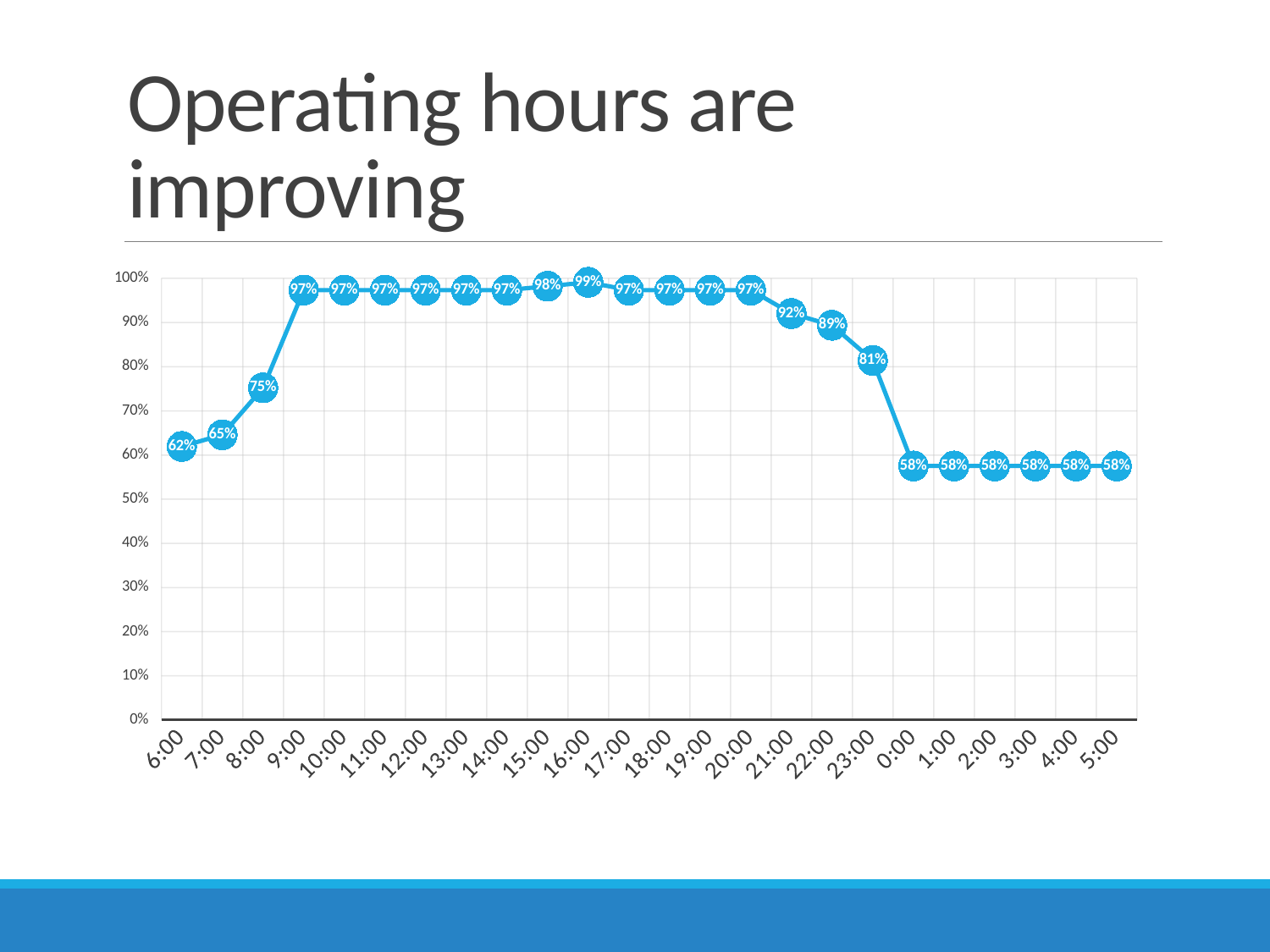

# Operating hours are improving

### Chart

| Category | % of schemes operating |
|---|---|
| 0.25 | 0.6194690265486725 |
| 0.29166666666666702 | 0.6460176991150443 |
| 0.33333333333333298 | 0.7522123893805309 |
| 0.375 | 0.9734513274336283 |
| 0.41666666666666669 | 0.9734513274336283 |
| 0.45833333333333331 | 0.9734513274336283 |
| 0.5 | 0.9734513274336283 |
| 0.54166666666666696 | 0.9734513274336283 |
| 0.58333333333333304 | 0.9734513274336283 |
| 0.625 | 0.9823008849557522 |
| 0.66666666666666696 | 0.9911504424778761 |
| 0.70833333333333304 | 0.9734513274336283 |
| 0.75 | 0.9734513274336283 |
| 0.79166666666666696 | 0.9734513274336283 |
| 0.83333333333333404 | 0.9734513274336283 |
| 0.875 | 0.9203539823008849 |
| 0.91666666666666696 | 0.8938053097345132 |
| 0.95833333333333404 | 0.8141592920353983 |
| 1 | 0.5752212389380531 |
| 1.0416666666666701 | 0.5752212389380531 |
| 1.0833333333333299 | 0.5752212389380531 |
| 1.125 | 0.5752212389380531 |
| 1.1666666666666701 | 0.5752212389380531 |
| 1.2083333333333299 | 0.5752212389380531 |